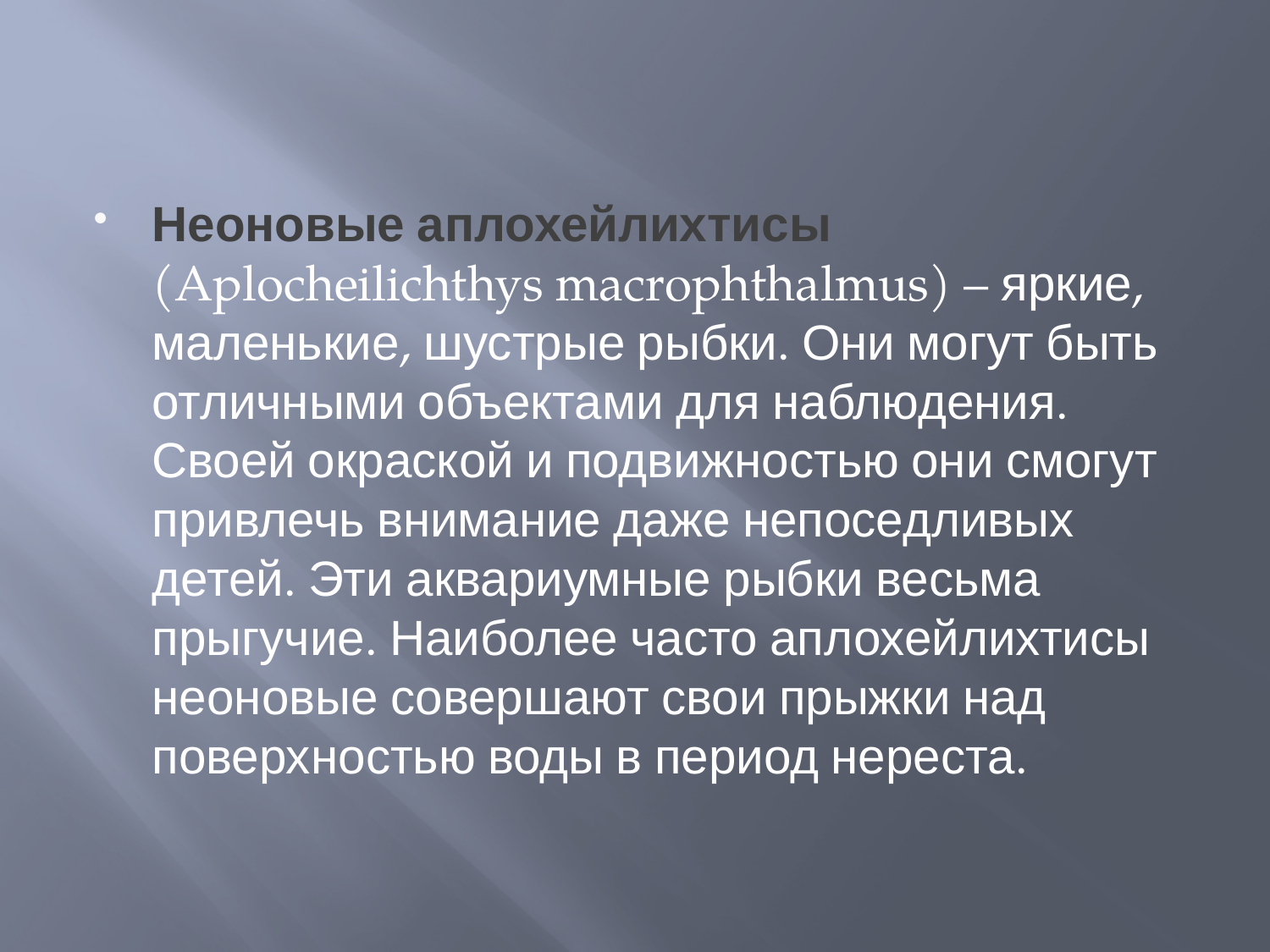

Неоновые аплохейлихтисы (Aplocheilichthys macrophthalmus) – яркие, маленькие, шустрые рыбки. Они могут быть отличными объектами для наблюдения. Своей окраской и подвижностью они смогут привлечь внимание даже непоседливых детей. Эти аквариумные рыбки весьма прыгучие. Наиболее часто аплохейлихтисы неоновые совершают свои прыжки над поверхностью воды в период нереста.